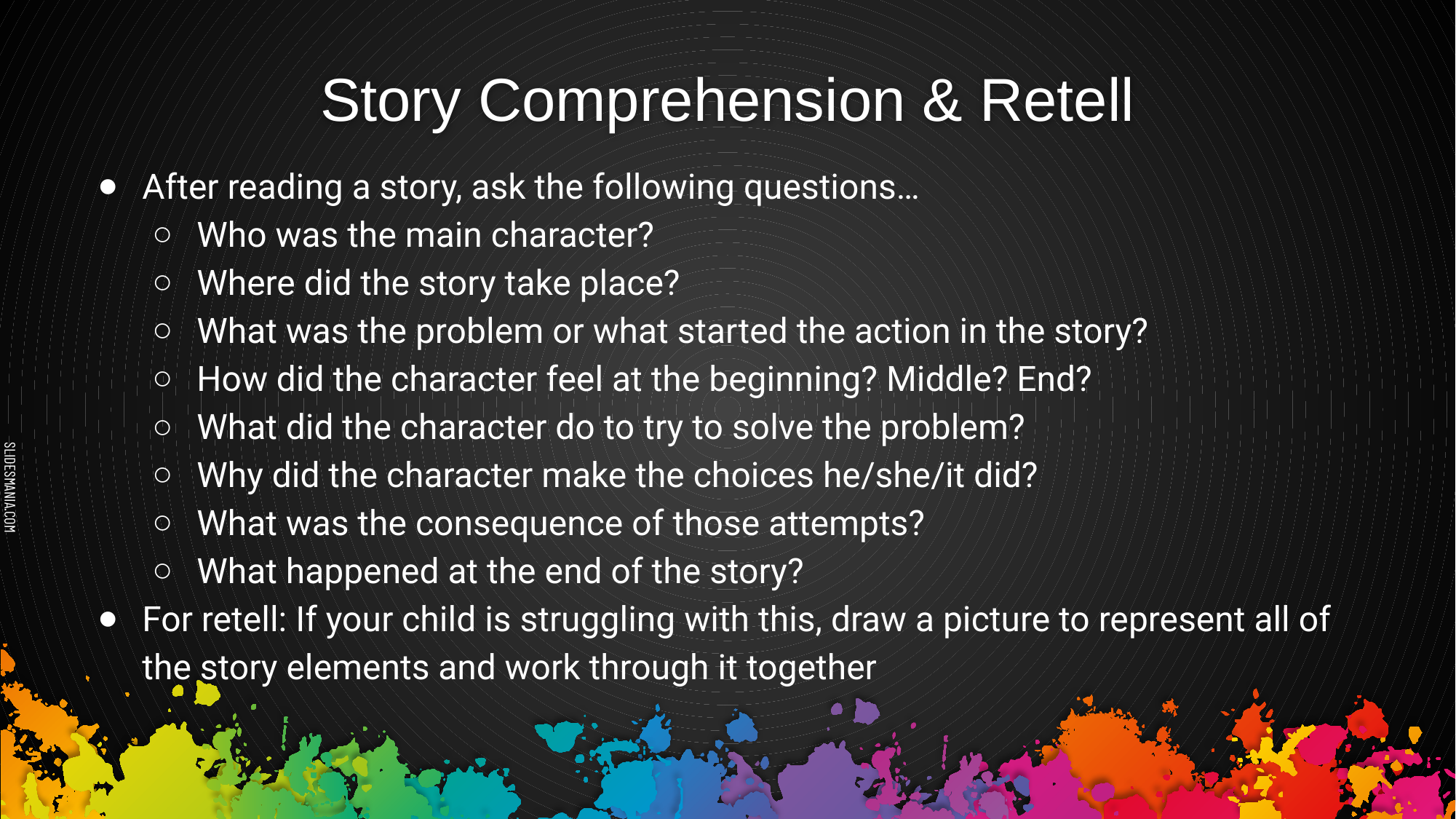

# Story Comprehension & Retell
After reading a story, ask the following questions…
Who was the main character?
Where did the story take place?
What was the problem or what started the action in the story?
How did the character feel at the beginning? Middle? End?
What did the character do to try to solve the problem?
Why did the character make the choices he/she/it did?
What was the consequence of those attempts?
What happened at the end of the story?
For retell: If your child is struggling with this, draw a picture to represent all of the story elements and work through it together